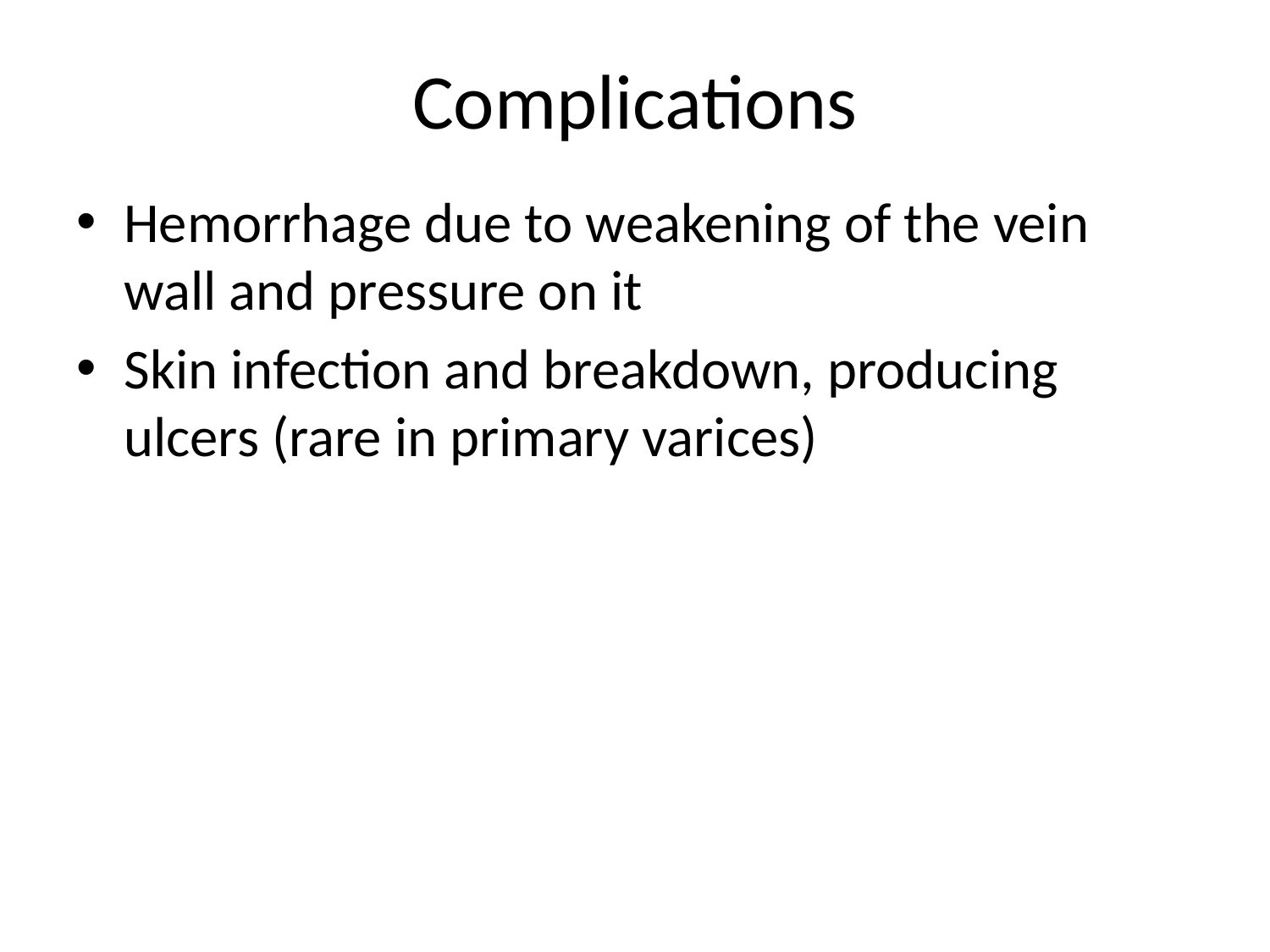

# Complications
Hemorrhage due to weakening of the vein wall and pressure on it
Skin infection and breakdown, producing ulcers (rare in primary varices)